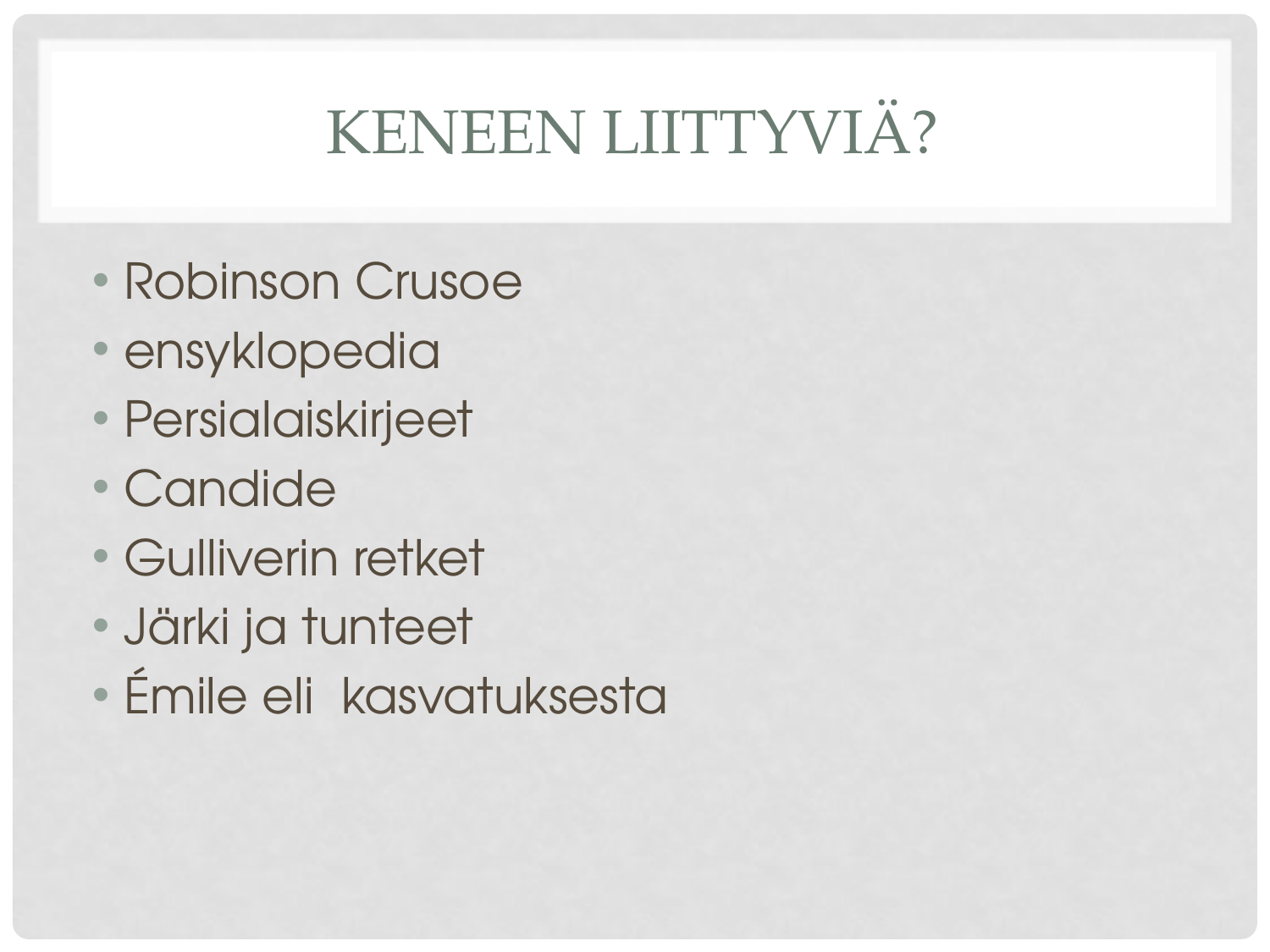

# Keneen liittyviä?
Robinson Crusoe
ensyklopedia
Persialaiskirjeet
Candide
Gulliverin retket
Järki ja tunteet
Émile eli  kasvatuksesta